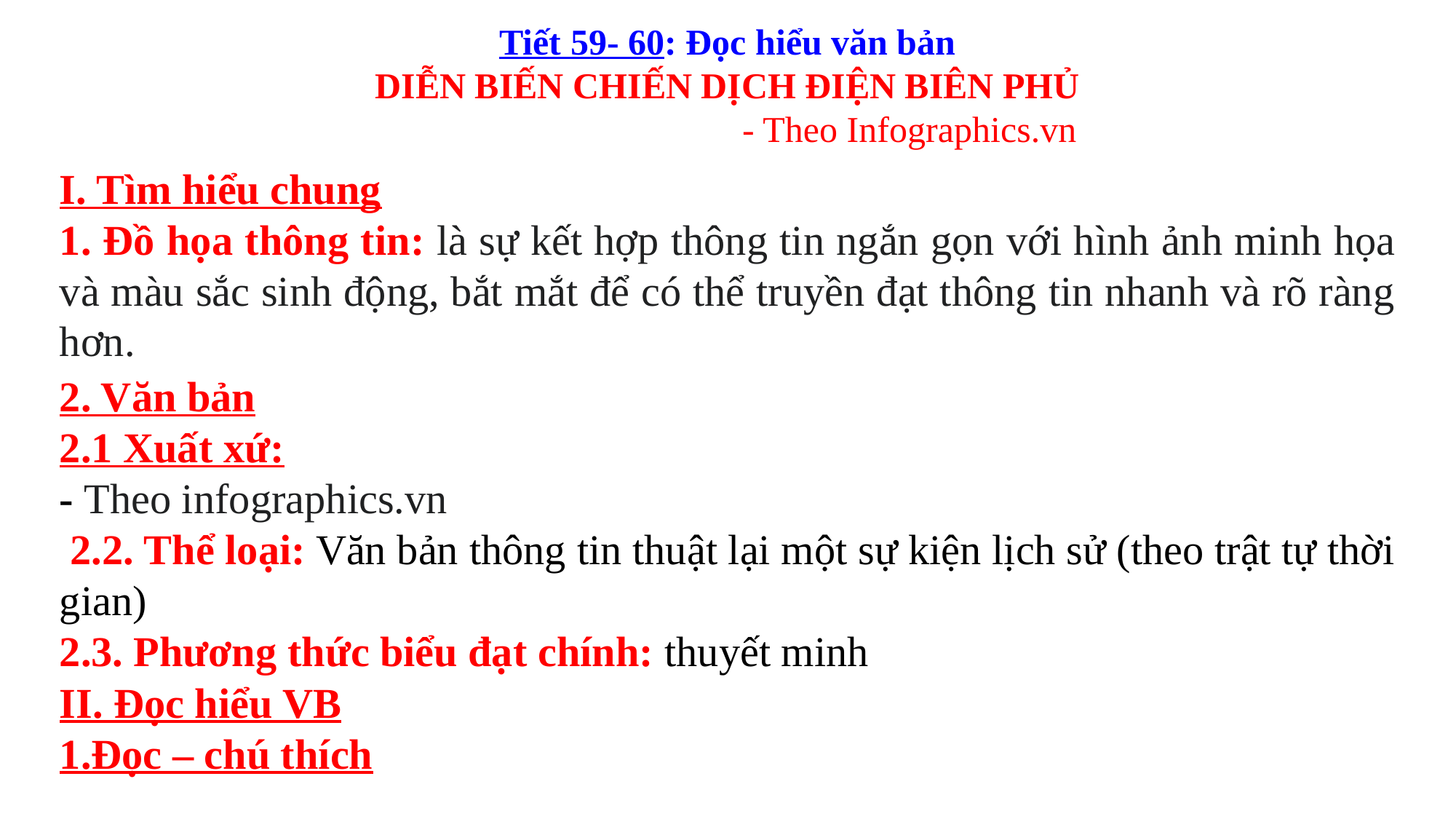

Tiết 59- 60: Đọc hiểu văn bản
DIỄN BIẾN CHIẾN DỊCH ĐIỆN BIÊN PHỦ
                                         - Theo Infographics.vn
I. Tìm hiểu chung
1. Đồ họa thông tin: là sự kết hợp thông tin ngắn gọn với hình ảnh minh họa và màu sắc sinh động, bắt mắt để có thể truyền đạt thông tin nhanh và rõ ràng hơn.
2. Văn bản
2.1 Xuất xứ:
- Theo infographics.vn
 2.2. Thể loại: Văn bản thông tin thuật lại một sự kiện lịch sử (theo trật tự thời gian)
2.3. Phương thức biểu đạt chính: thuyết minh
II. Đọc hiểu VB
1.Đọc – chú thích